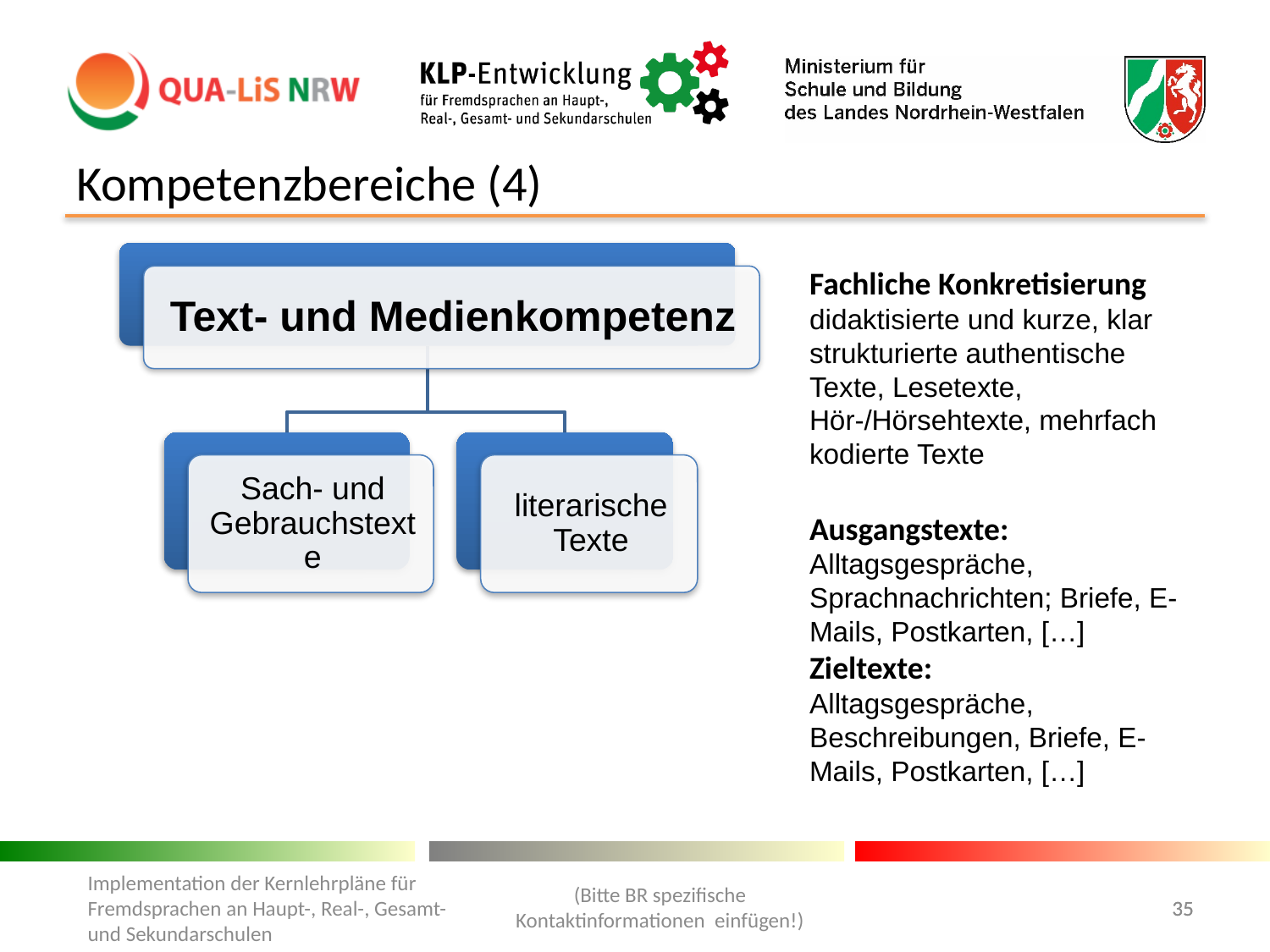

# Kompetenzbereiche (4)
Fachliche Konkretisierung
didaktisierte und kurze, klar strukturierte authentische Texte, Lesetexte, Hör-/Hörsehtexte, mehrfach kodierte Texte

Ausgangstexte:   Alltagsgespräche, Sprachnachrichten; Briefe, E-Mails, Postkarten, […]
Zieltexte:
Alltagsgespräche, Beschreibungen, Briefe, E-Mails, Postkarten, […]
Text- und Medienkompetenz
Sach- und Gebrauchstexte
literarische Texte
(Bitte BR spezifische Kontaktinformationen  einfügen!)
Implementation der Kernlehrpläne für Fremdsprachen an Haupt-, Real-, Gesamt- und Sekundarschulen
35
35